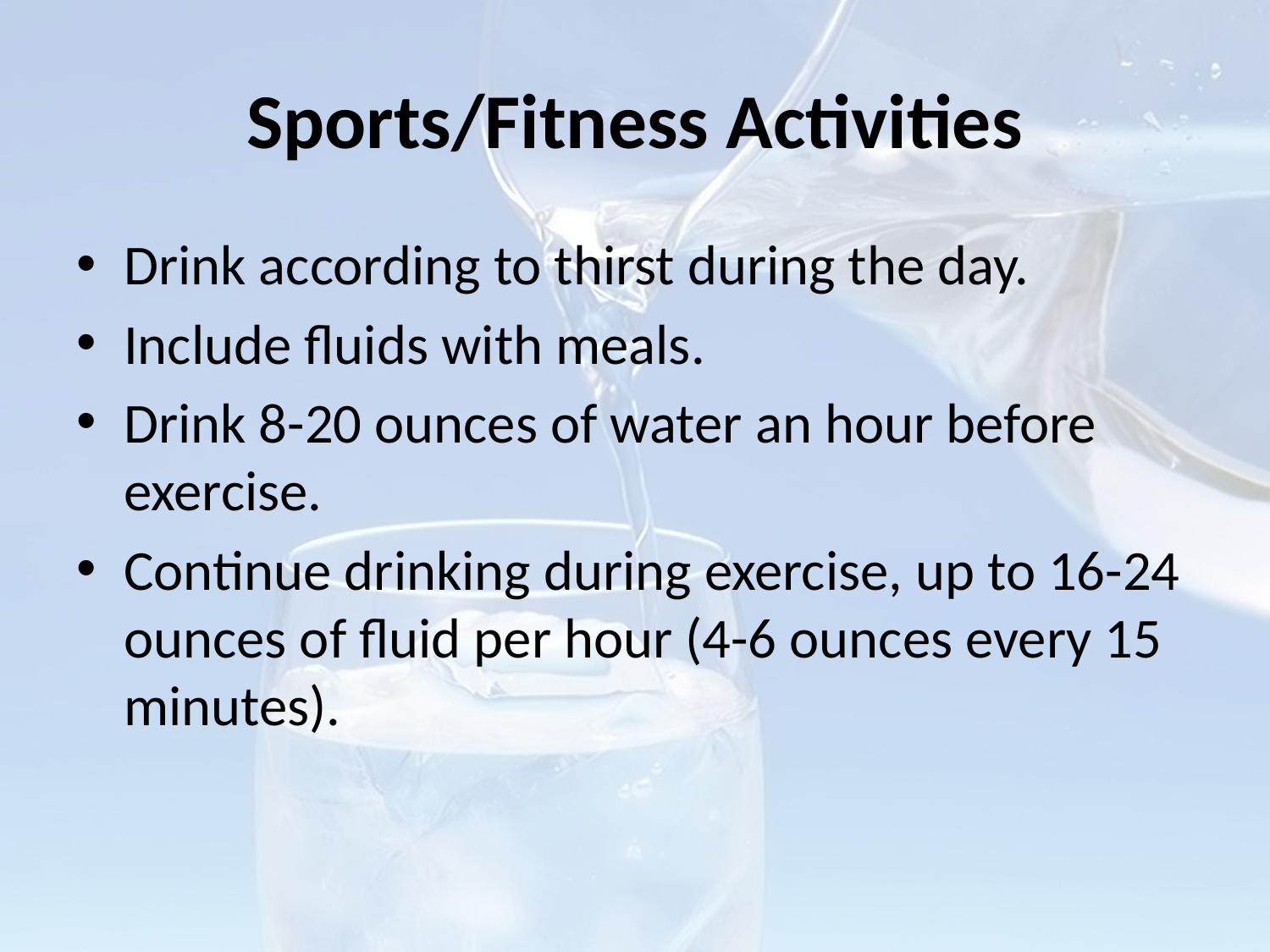

# Sports/Fitness Activities
Drink according to thirst during the day.
Include fluids with meals.
Drink 8-20 ounces of water an hour before exercise.
Continue drinking during exercise, up to 16-24 ounces of fluid per hour (4-6 ounces every 15 minutes).